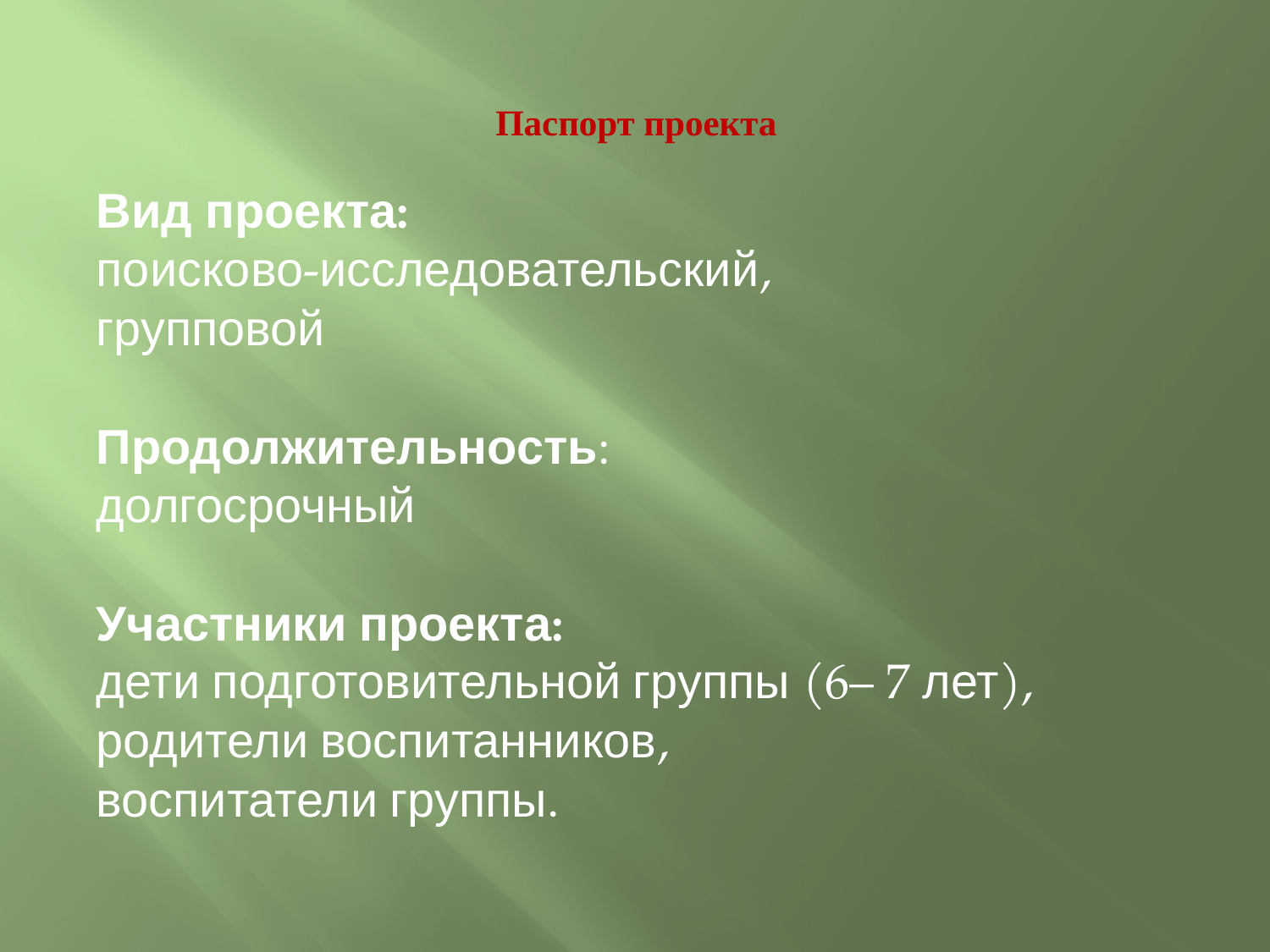

# Паспорт проекта
Вид проекта:
поисково-исследовательский,
групповой

Продолжительность:
долгосрочный

Участники проекта:
дети подготовительной группы (6– 7 лет),
родители воспитанников,
воспитатели группы.